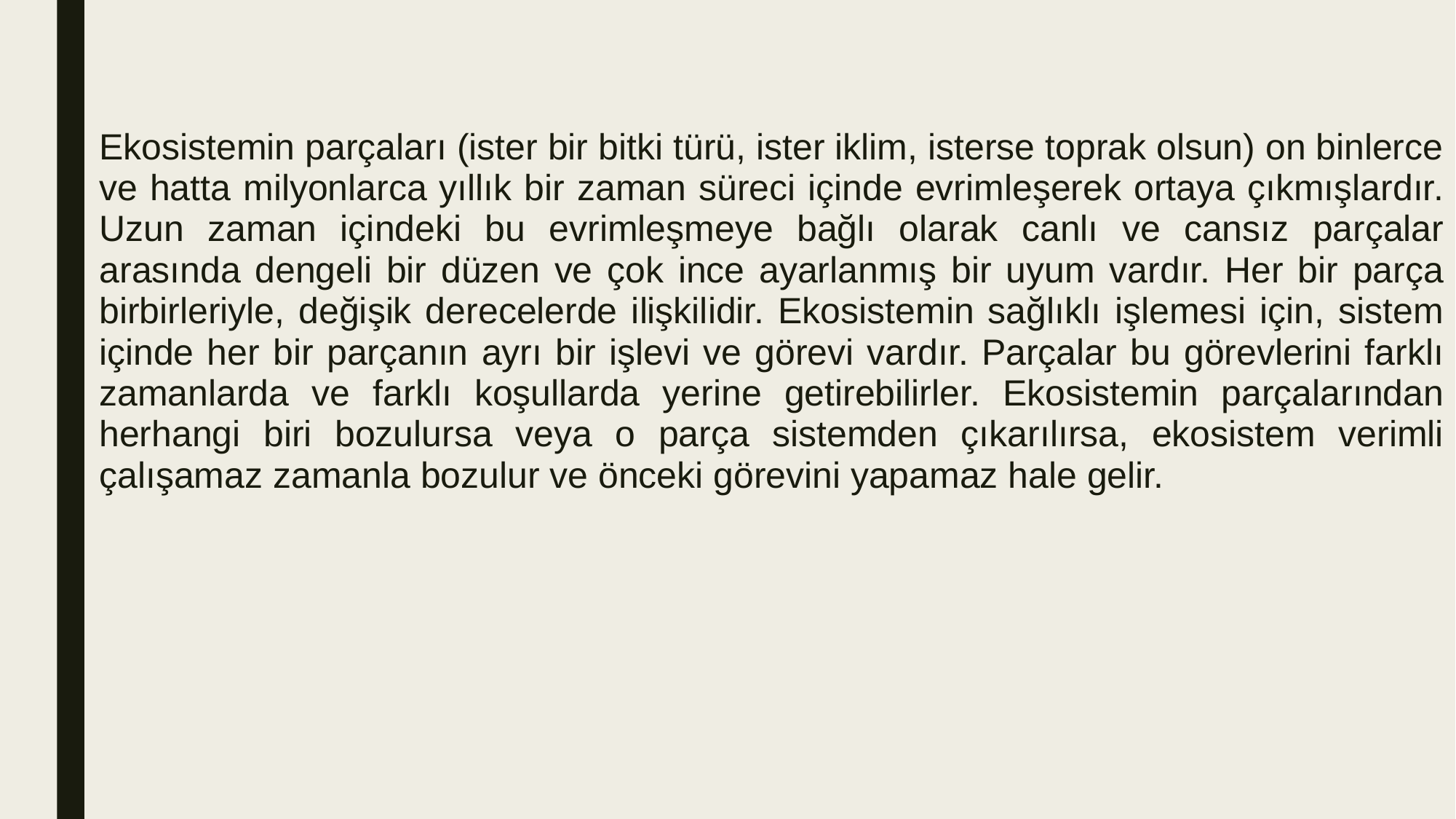

Ekosistemin parçaları (ister bir bitki türü, ister iklim, isterse toprak olsun) on binlerce ve hatta milyonlarca yıllık bir zaman süreci içinde evrimleşerek ortaya çıkmışlardır. Uzun zaman içindeki bu evrimleşmeye bağlı olarak canlı ve cansız parçalar arasında dengeli bir düzen ve çok ince ayarlanmış bir uyum vardır. Her bir parça birbirleriyle, değişik derecelerde ilişkilidir. Ekosistemin sağlıklı işlemesi için, sistem içinde her bir parçanın ayrı bir işlevi ve görevi vardır. Parçalar bu görevlerini farklı zamanlarda ve farklı koşullarda yerine getirebilirler. Ekosistemin parçalarından herhangi biri bozulursa veya o parça sistemden çıkarılırsa, ekosistem verimli çalışamaz zamanla bozulur ve önceki görevini yapamaz hale gelir.